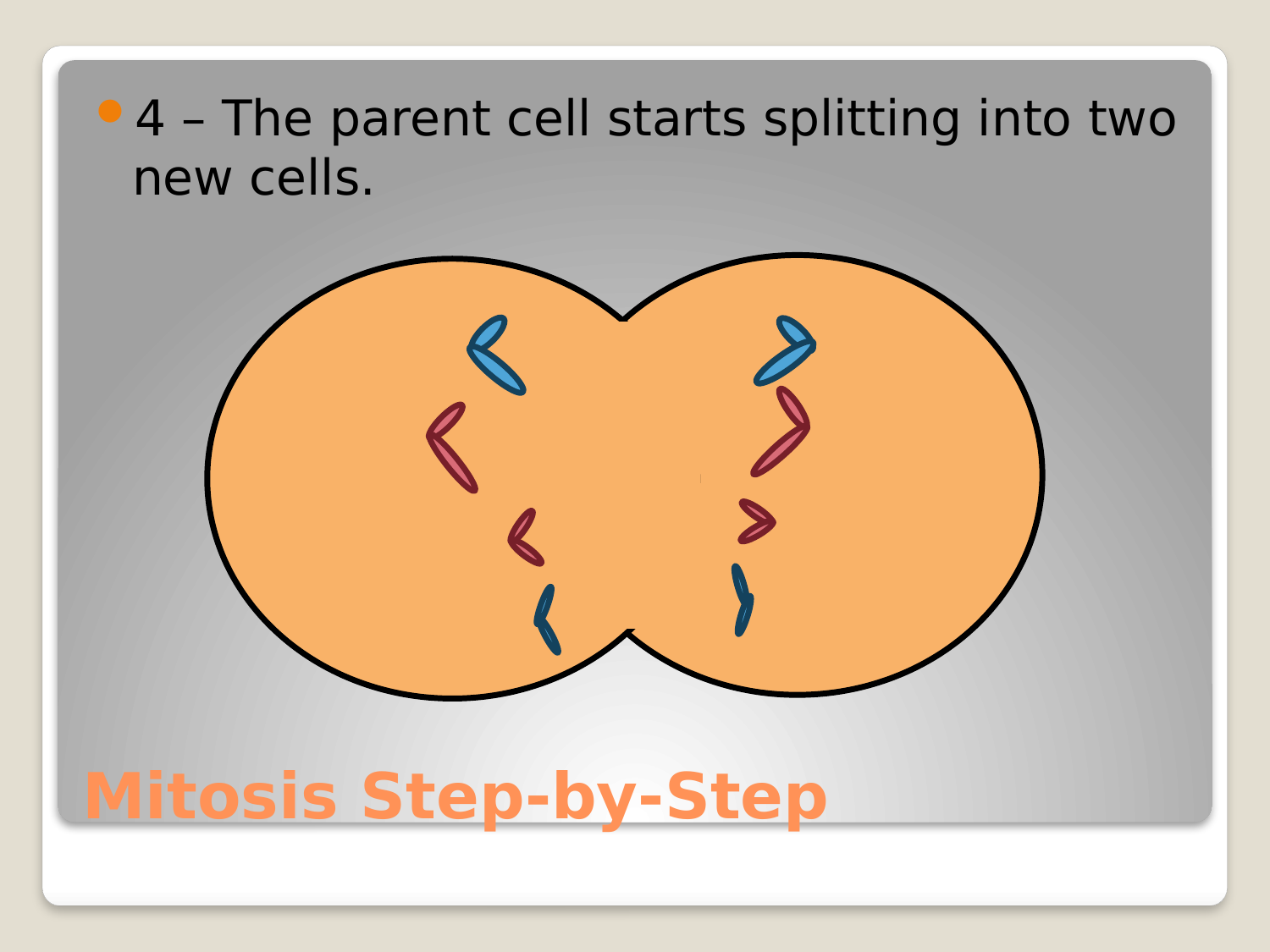

4 – The parent cell starts splitting into two new cells.

# Mitosis Step-by-Step